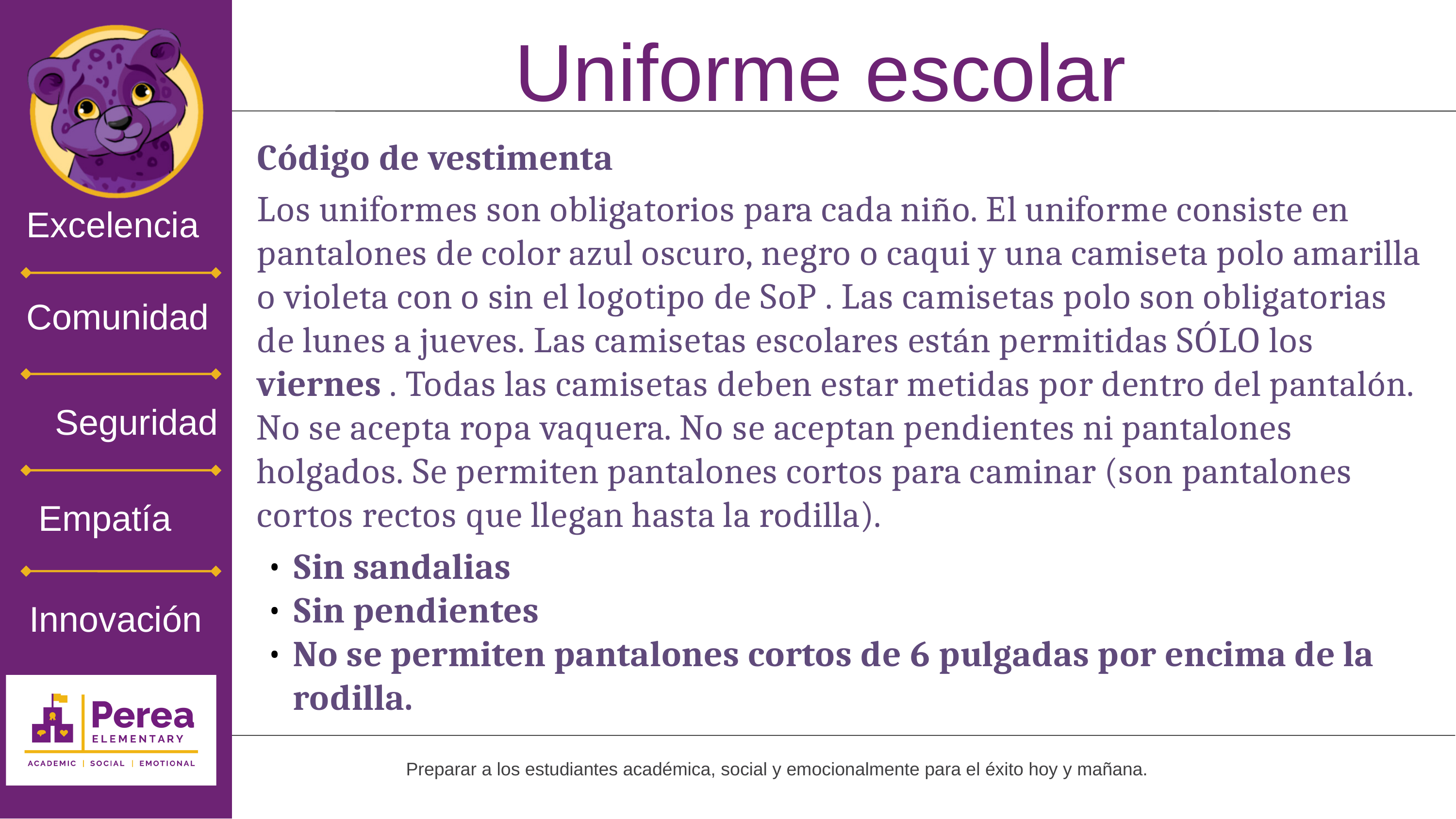

Uniforme escolar

Código de vestimenta
Los uniformes son obligatorios para cada niño. El uniforme consiste en pantalones de color azul oscuro, negro o caqui y una camiseta polo amarilla o violeta con o sin el logotipo de SoP . Las camisetas polo son obligatorias de lunes a jueves. Las camisetas escolares están permitidas SÓLO los viernes . Todas las camisetas deben estar metidas por dentro del pantalón. No se acepta ropa vaquera. No se aceptan pendientes ni pantalones holgados. Se permiten pantalones cortos para caminar (son pantalones cortos rectos que llegan hasta la rodilla).
Sin sandalias
Sin pendientes
No se permiten pantalones cortos de 6 pulgadas por encima de la rodilla.

Excelencia

Comunidad

Seguridad

Empatía

Innovación
Defensa de tesis

Preparar a los estudiantes académica, social y emocionalmente para el éxito hoy y mañana.